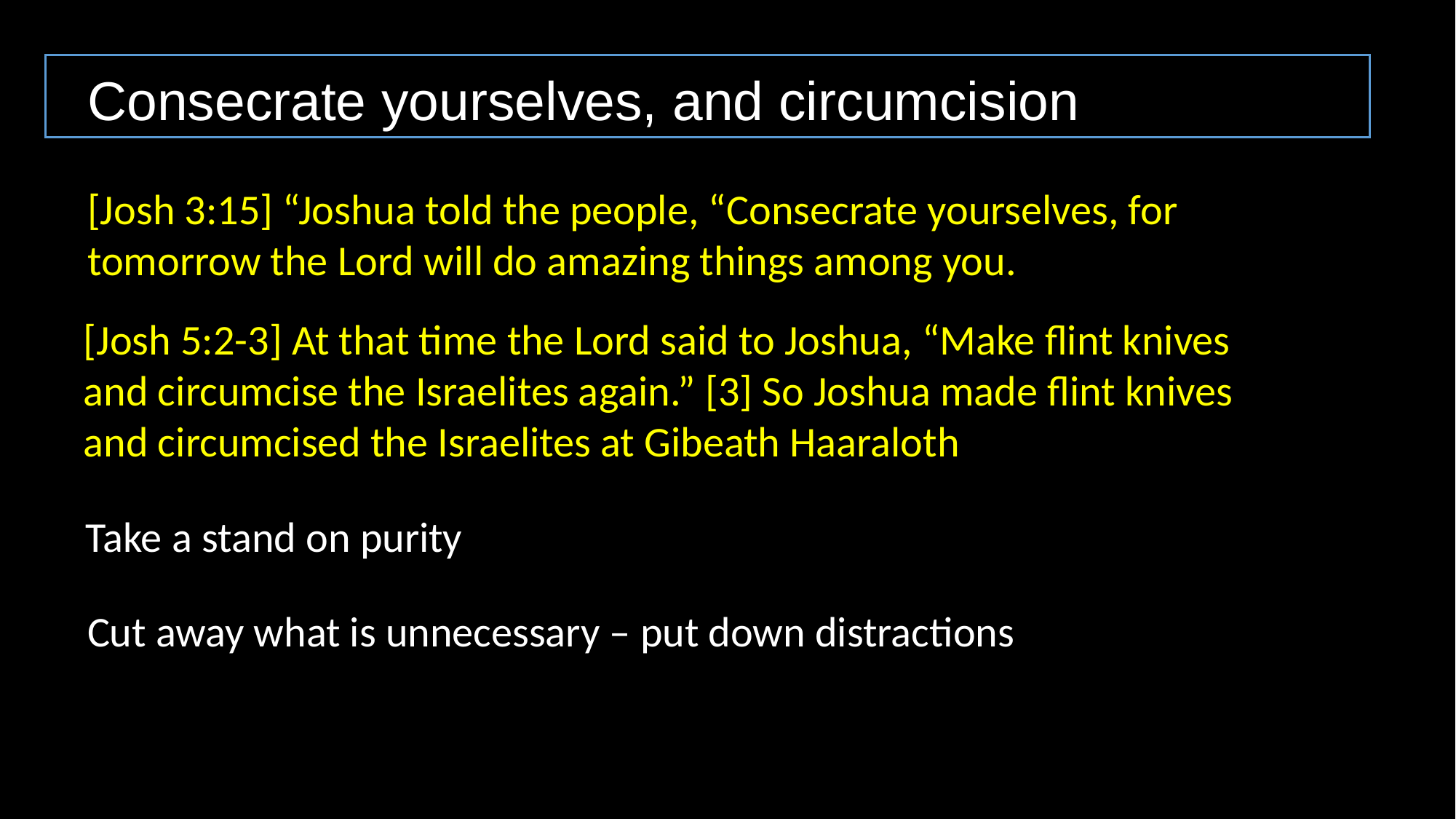

Consecrate yourselves, and circumcision

[Josh 3:15] “Joshua told the people, “Consecrate yourselves, for tomorrow the Lord will do amazing things among you.
[Josh 5:2-3] At that time the Lord said to Joshua, “Make flint knives and circumcise the Israelites again.” [3] So Joshua made flint knives and circumcised the Israelites at Gibeath Haaraloth
Take a stand on purity
Cut away what is unnecessary – put down distractions